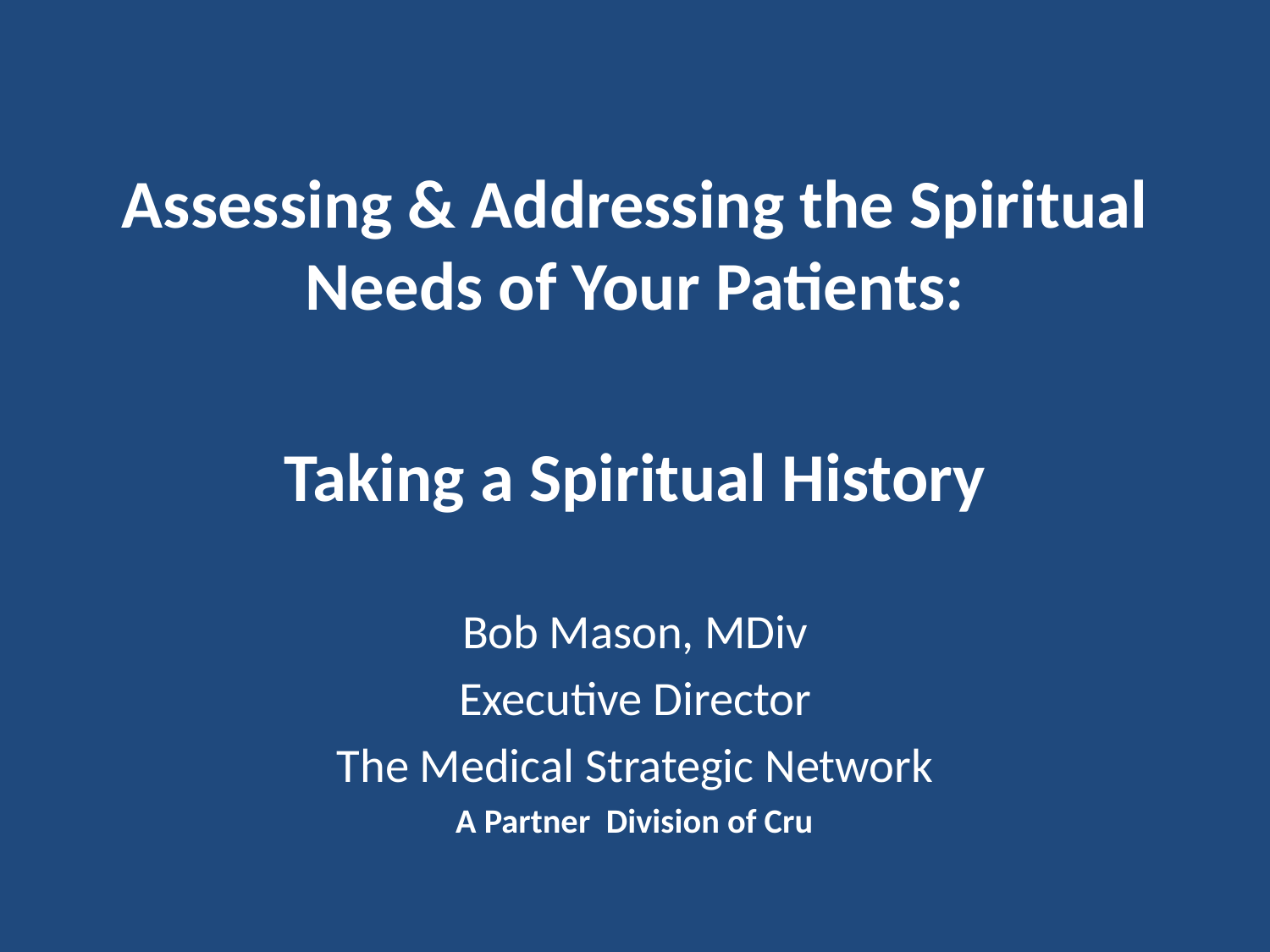

Assessing & Addressing the Spiritual Needs of Your Patients:

Taking a Spiritual History

Bob Mason, MDiv
Executive Director
The Medical Strategic Network
A Partner  Division of Cru